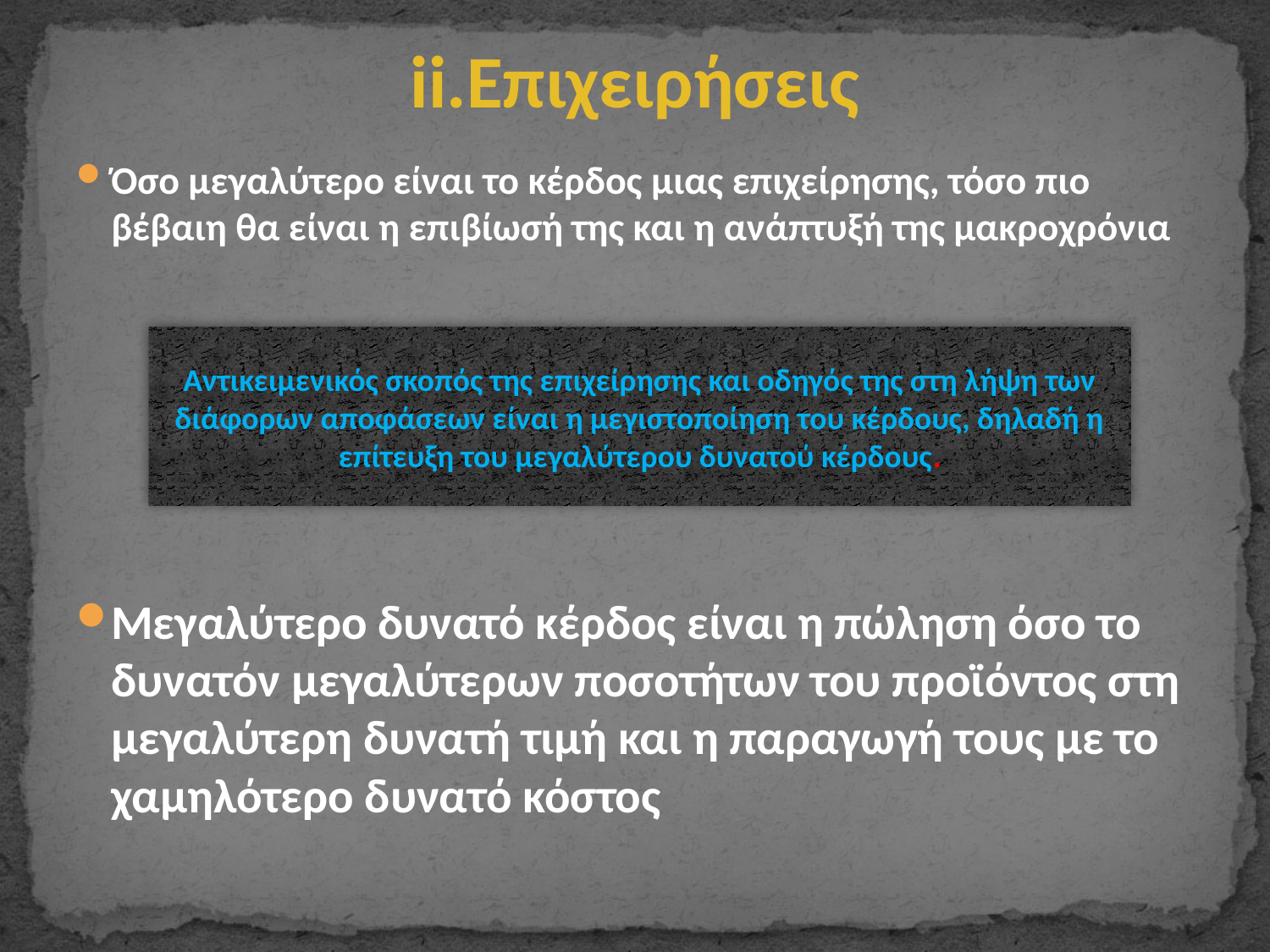

# ii.Επιχειρήσεις
Όσο μεγαλύτερο είναι το κέρδος μιας επιχείρησης, τόσο πιο βέβαιη θα είναι η επιβίωσή της και η ανάπτυξή της μακροχρόνια

Μεγαλύτερο δυνατό κέρδος είναι η πώληση όσο το δυνατόν μεγαλύτερων ποσοτήτων του προϊόντος στη μεγαλύτερη δυνατή τιμή και η παραγωγή τους με το χαμηλότερο δυνατό κόστος

Αντικειμενικός σκοπός της επιχείρησης και οδηγός της στη λήψη των
διάφορων αποφάσεων είναι η μεγιστοποίηση του κέρδους, δηλαδή η
επίτευξη του μεγαλύτερου δυνατού κέρδους.